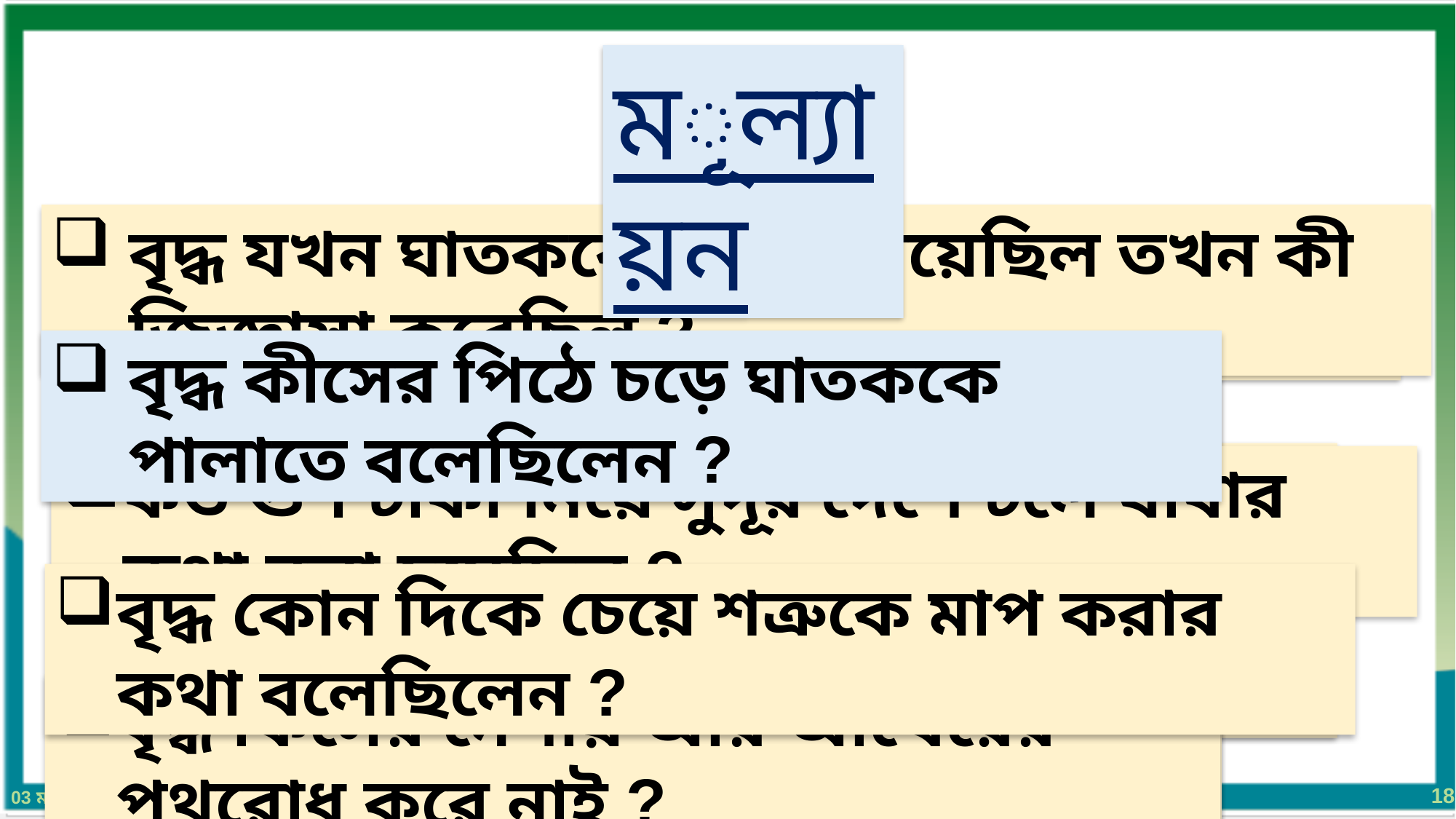

মূল্যায়ন
বৃদ্ধ যখন ঘাতককে খুজেঁ পেয়েছিল তখন কী জিজ্ঞাসা করেছিল ?
নাম জিজ্ঞাসা করেছিলেন
বৃদ্ধ কীসের পিঠে চড়ে ঘাতককে পালাতে বলেছিলেন ?
সেরা ঘোড়ার পিঠে চড়ে
পাঁচগুণ
কত গুণ টাকা নিয়ে সুদূর দেশে চলে যাবার কথা বলা হয়েছিল ?
বৃদ্ধ কোন দিকে চেয়ে শত্রুকে মাপ করার কথা বলেছিলেন ?
আসমান পানে চেয়ে
খুনের নেশায়
বৃদ্ধ কিসের নেশায় আর আখেরের পথরোধ করে নাই ?
18
03 মার্চ. 16